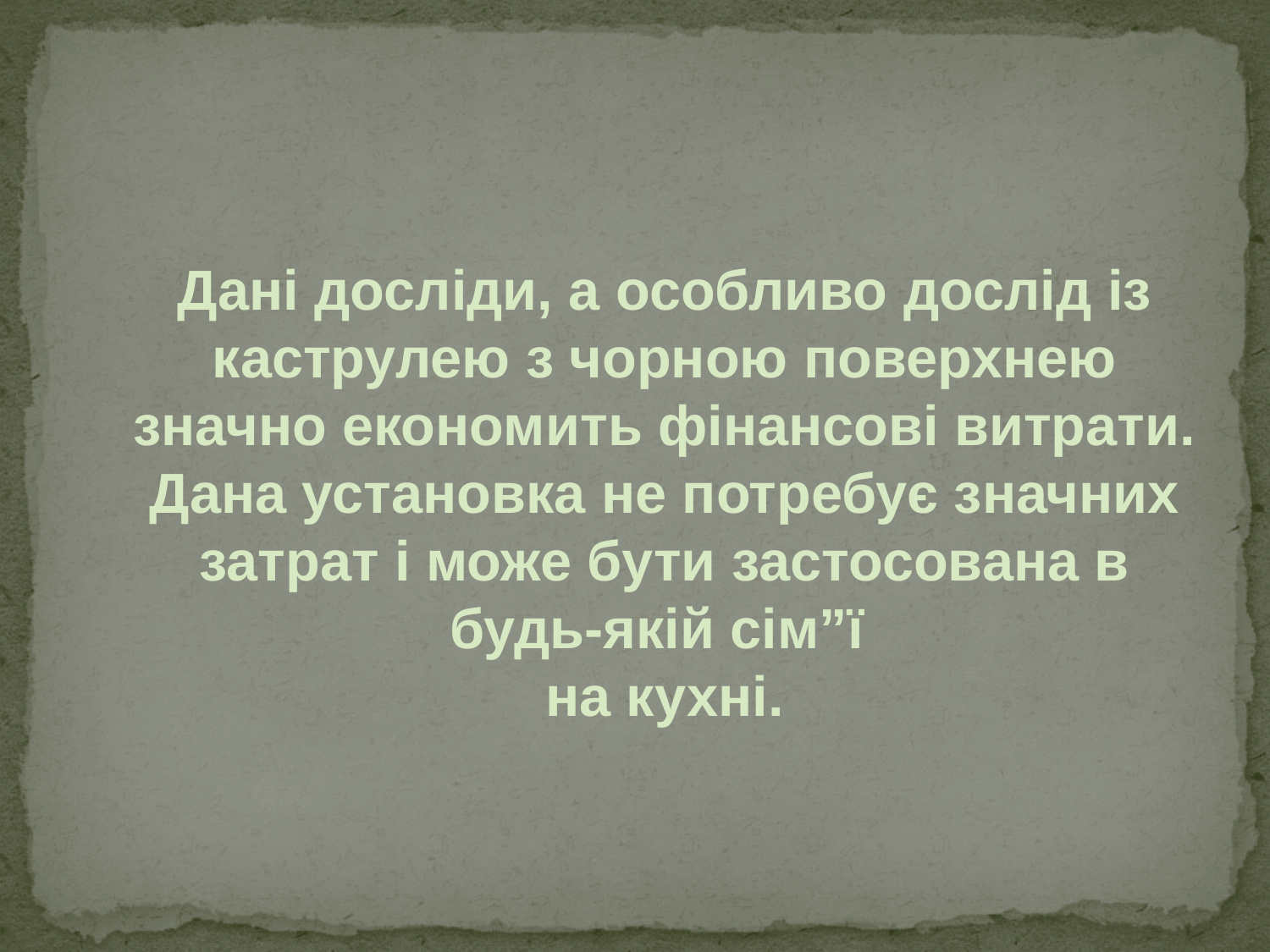

Дані досліди, а особливо дослід із каструлею з чорною поверхнею значно економить фінансові витрати. Дана установка не потребує значних затрат і може бути застосована в будь-якій сім”ї
на кухні.